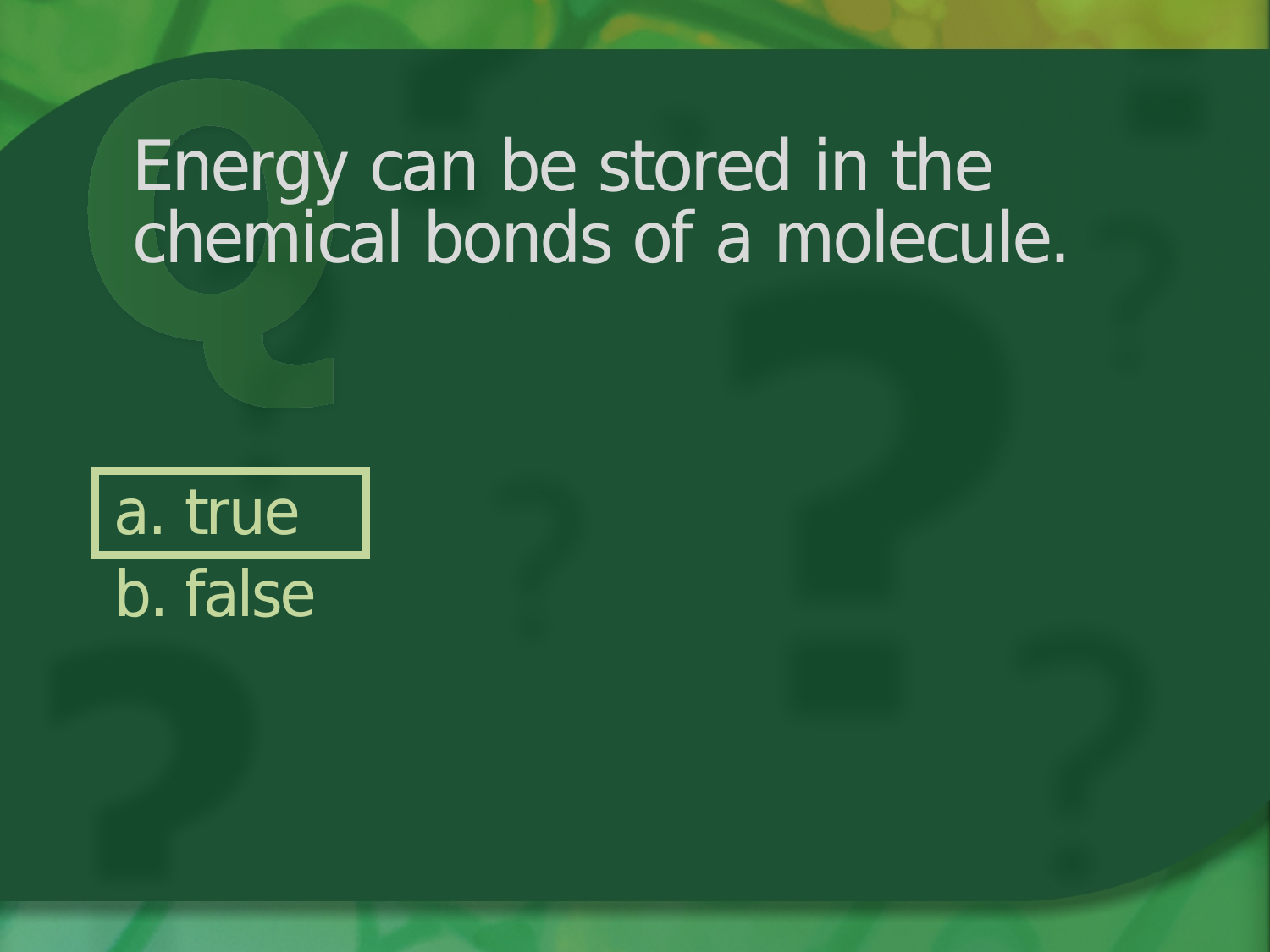

# Energy can be stored in the chemical bonds of a molecule.

true
false